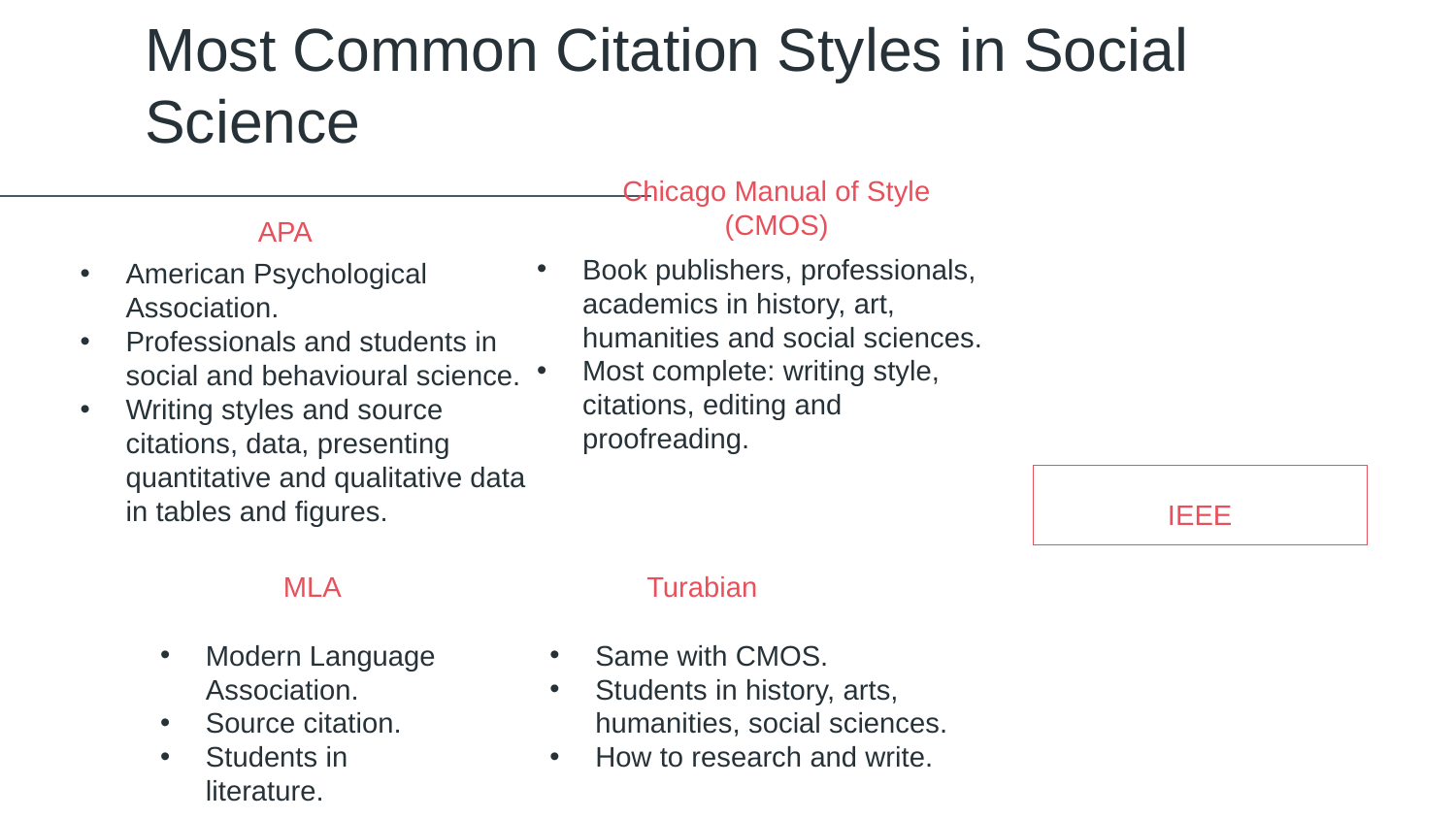

Most Common Citation Styles in Social Science
Chicago Manual of Style (CMOS)
# APA
Book publishers, professionals, academics in history, art, humanities and social sciences.
Most complete: writing style, citations, editing and proofreading.
American Psychological Association.
Professionals and students in social and behavioural science.
Writing styles and source citations, data, presenting quantitative and qualitative data in tables and figures.
IEEE
MLA
Turabian
Modern Language Association.
Source citation.
Students in literature.

Same with CMOS.
Students in history, arts, humanities, social sciences.
How to research and write.